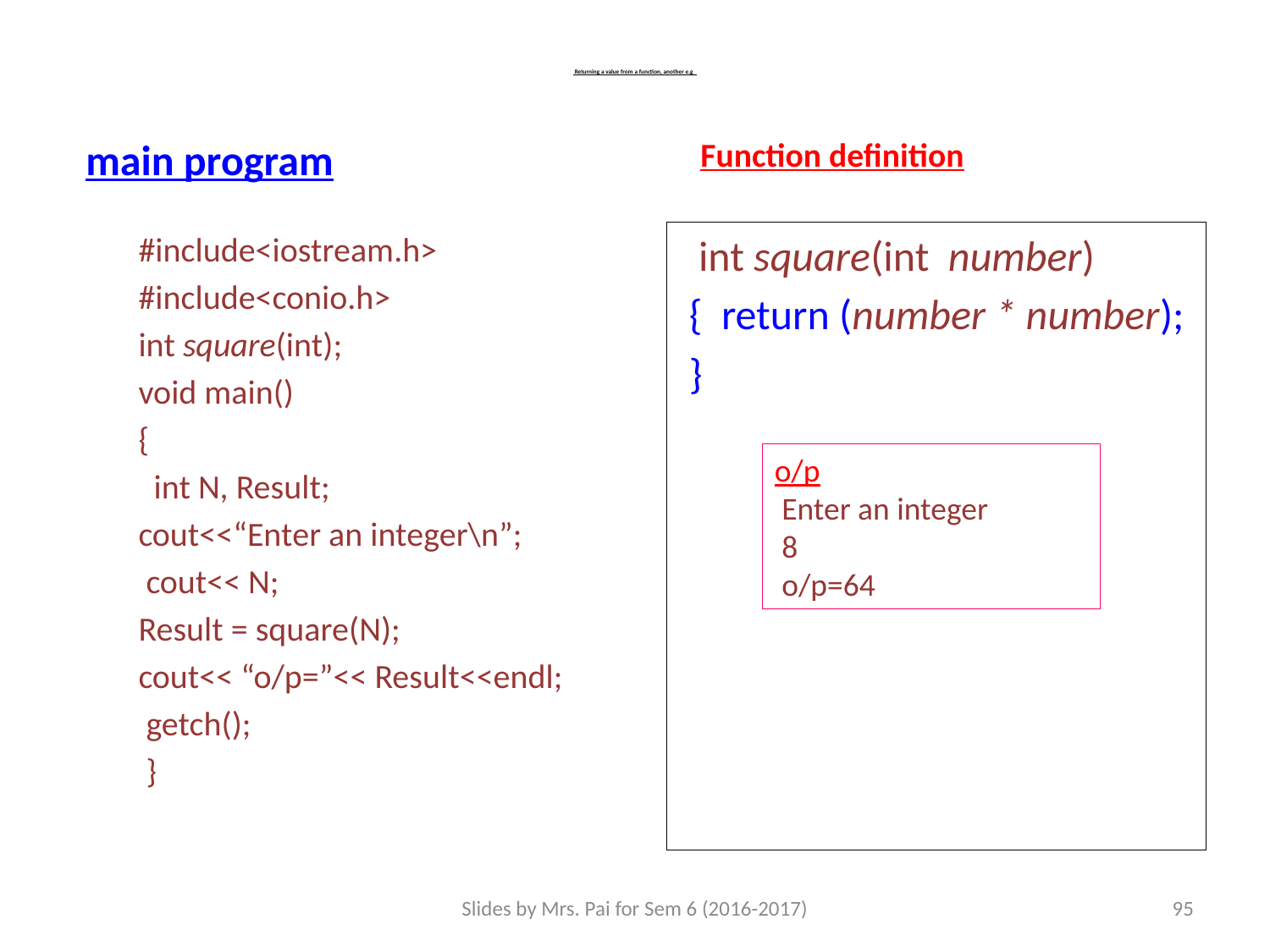

# Returning a value from a function, another e.g
 main program
Function definition
#include<iostream.h>
#include<conio.h>
int square(int);
void main()
{
  int N, Result;
cout<<“Enter an integer\n”;
 cout<< N;
Result = square(N);
cout<< “o/p=”<< Result<<endl;
 getch();
 }

  int square(int  number)
 {  return (number * number);
 }

o/p
 Enter an integer
 8
 o/p=64
Slides by Mrs. Pai for Sem 6 (2016-2017)
95